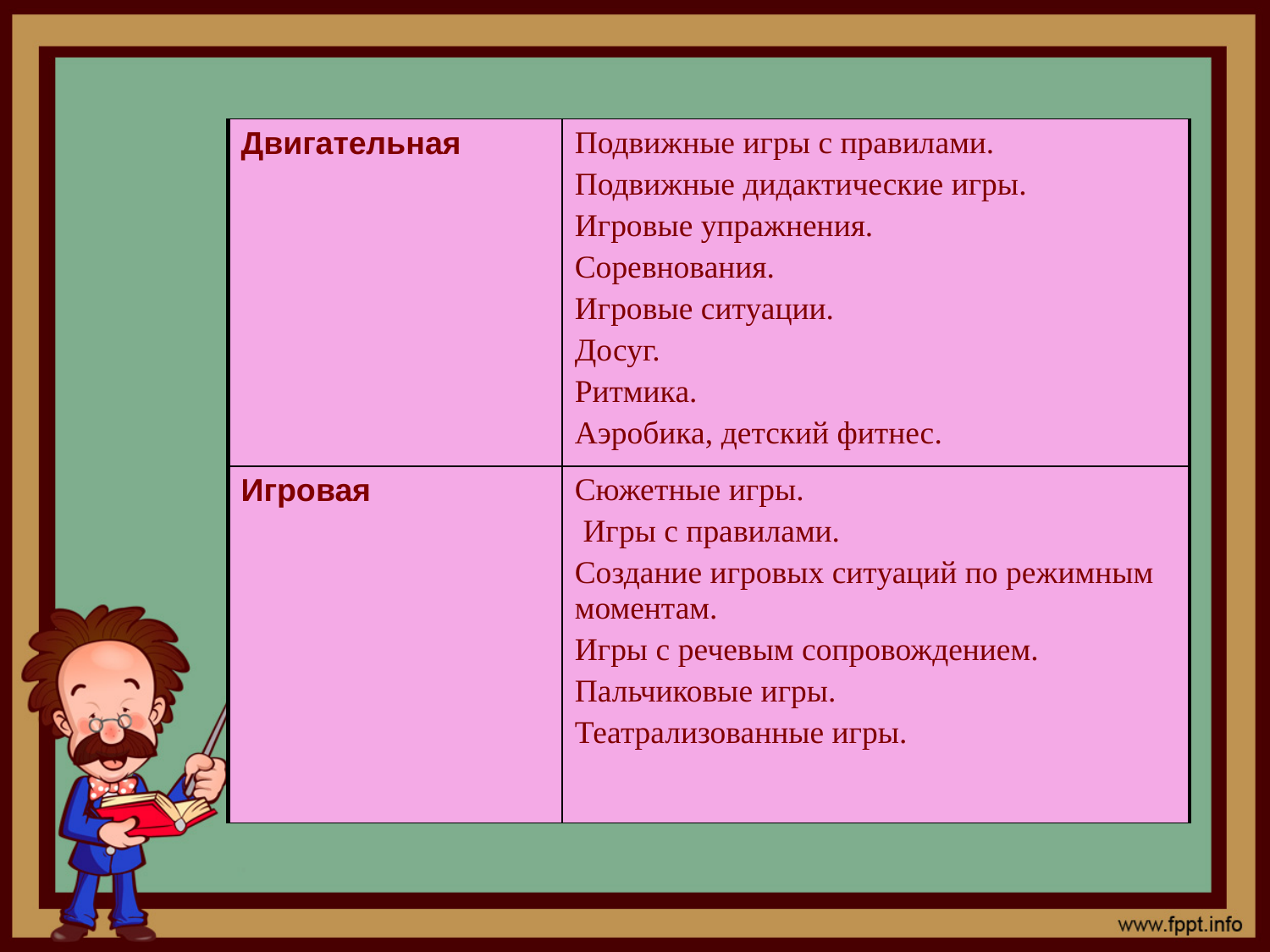

| Двигательная | Подвижные игры с правилами. Подвижные дидактические игры. Игровые упражнения. Соревнования. Игровые ситуации. Досуг. Ритмика. Аэробика, детский фитнес. |
| --- | --- |
| Игровая | Сюжетные игры. Игры с правилами. Создание игровых ситуаций по режимным моментам. Игры с речевым сопровождением. Пальчиковые игры. Театрализованные игры. |